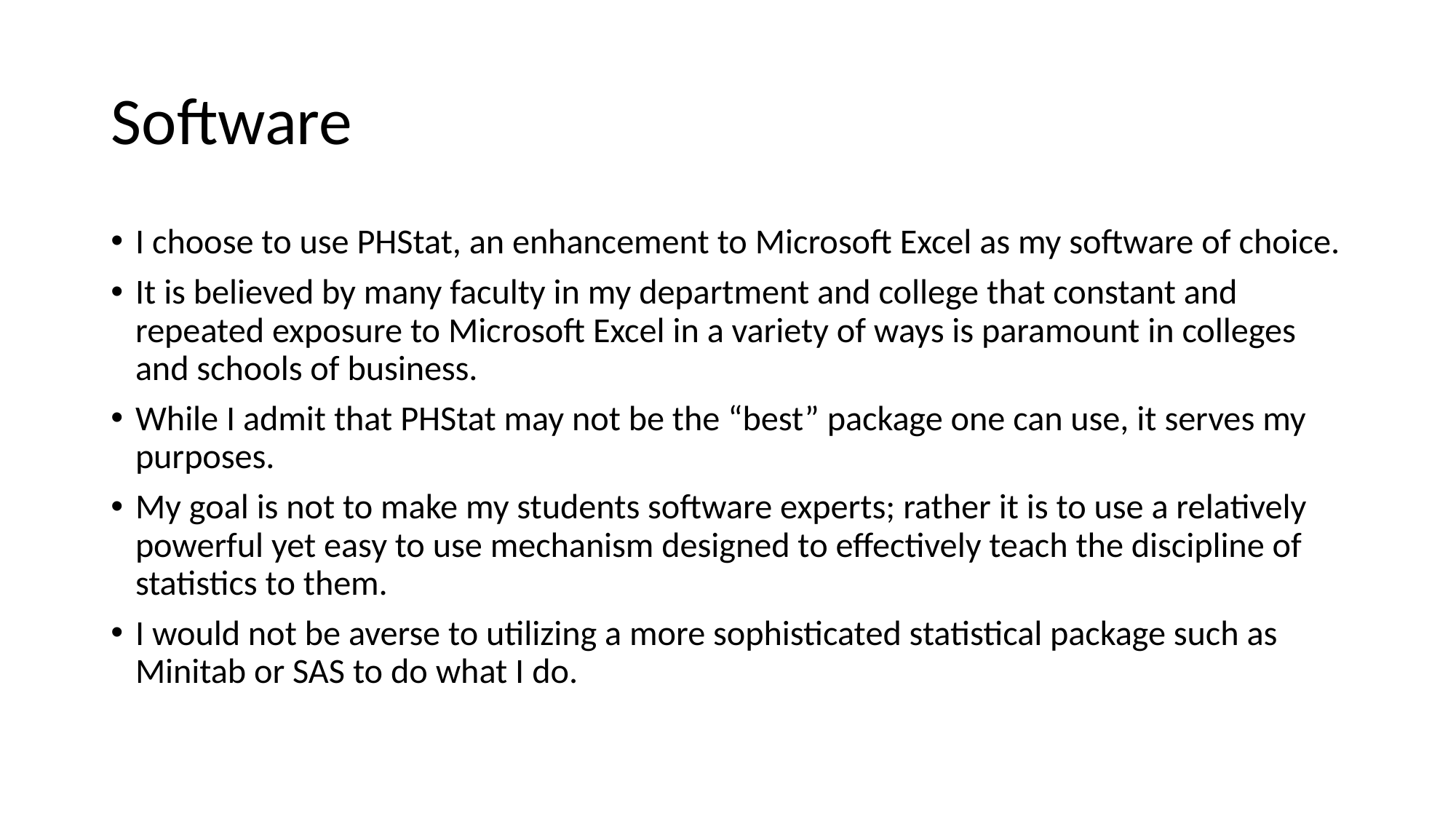

# Software
I choose to use PHStat, an enhancement to Microsoft Excel as my software of choice.
It is believed by many faculty in my department and college that constant and repeated exposure to Microsoft Excel in a variety of ways is paramount in colleges and schools of business.
While I admit that PHStat may not be the “best” package one can use, it serves my purposes.
My goal is not to make my students software experts; rather it is to use a relatively powerful yet easy to use mechanism designed to effectively teach the discipline of statistics to them.
I would not be averse to utilizing a more sophisticated statistical package such as Minitab or SAS to do what I do.